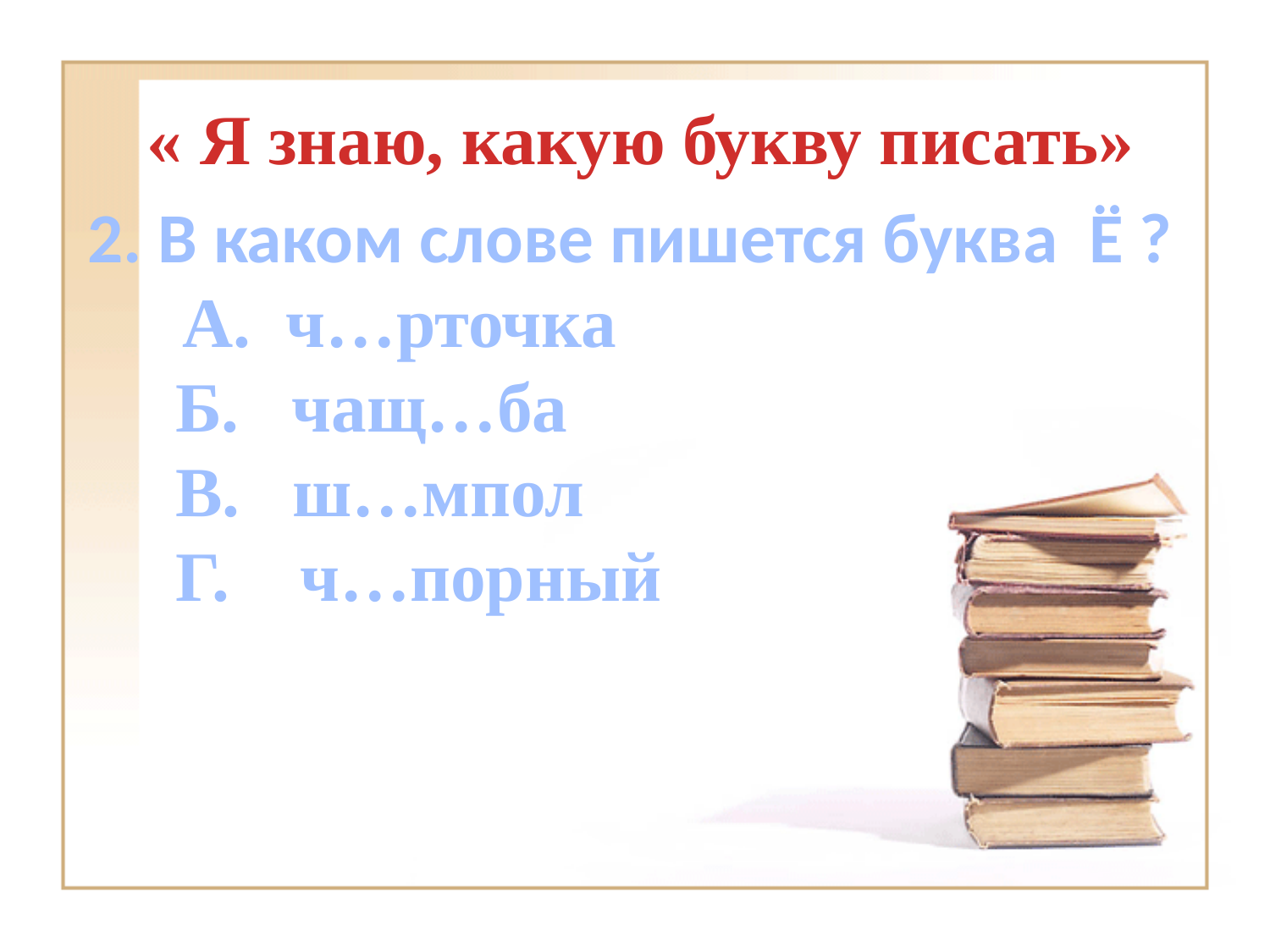

# « Я знаю, какую букву писать»
2. В каком слове пишется буква  Ё ?
      А.  ч…рточка
     Б.   чащ…ба
     В.   ш…мпол
     Г.    ч…порный